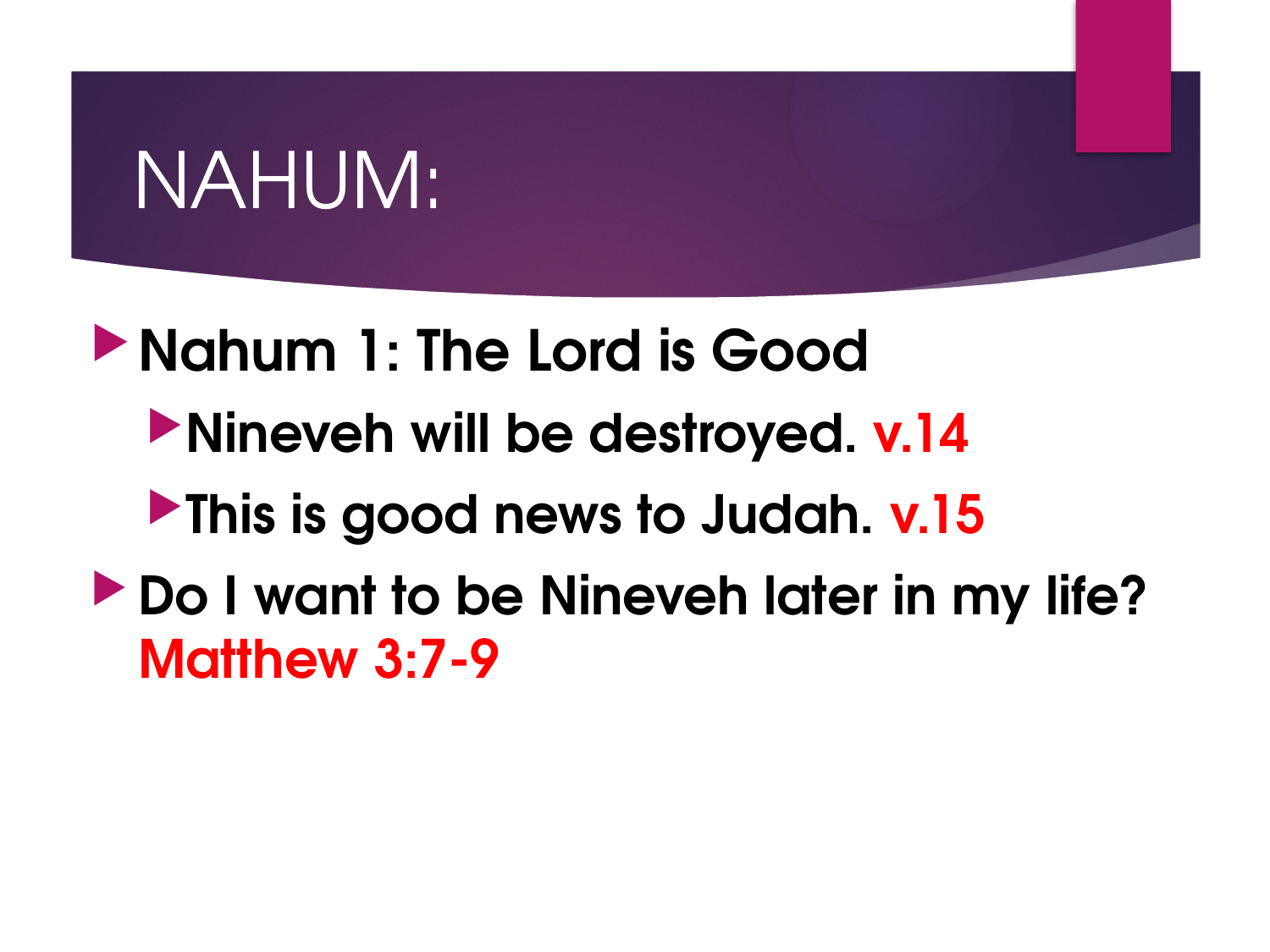

# NAHUM:
Nahum 1: The Lord is Good
Nineveh will be destroyed. v.14
This is good news to Judah. v.15
Do I want to be Nineveh later in my life? Matthew 3:7-9